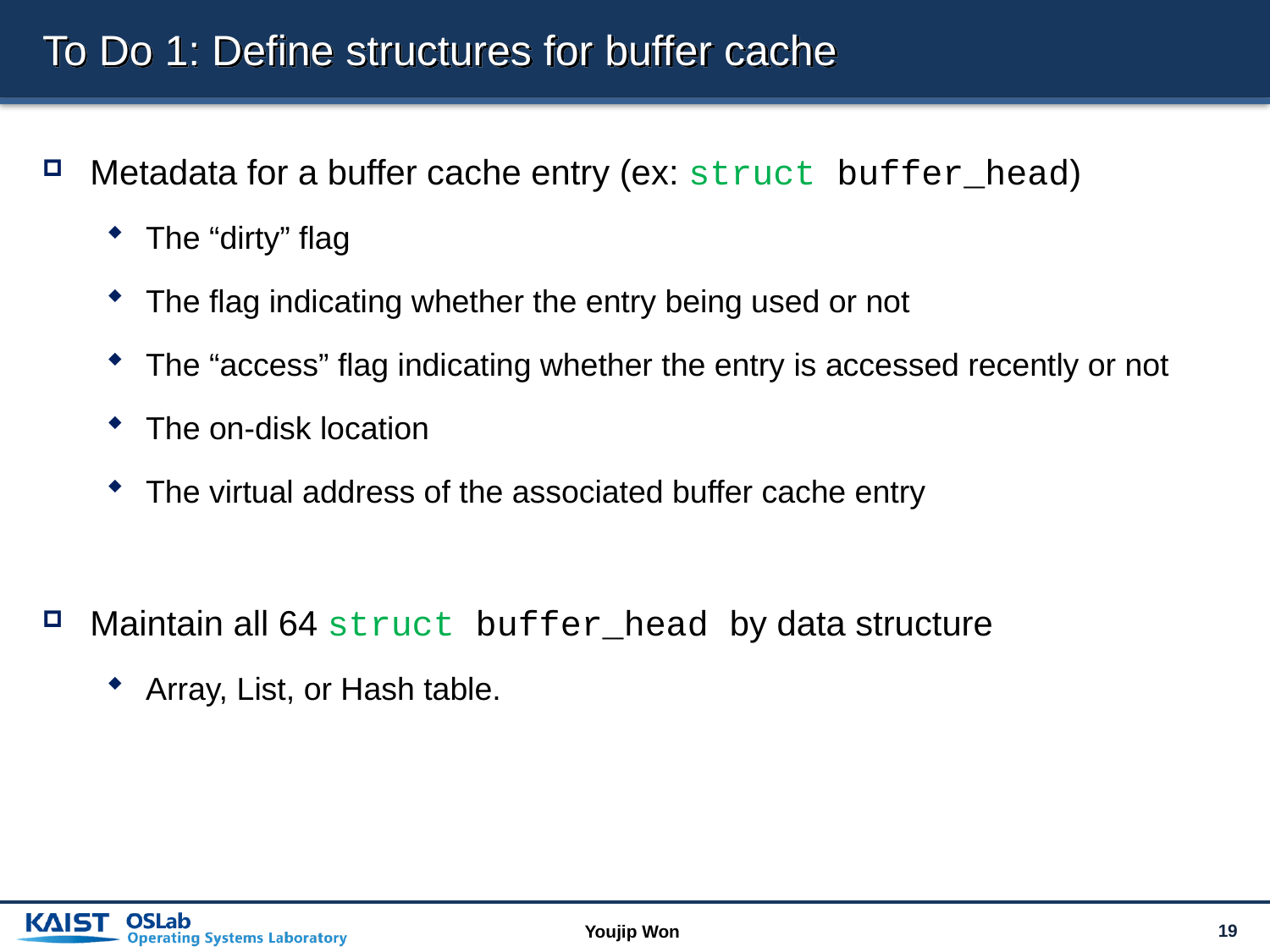

# To Do 1: Define structures for buffer cache
Metadata for a buffer cache entry (ex: struct buffer_head)
The “dirty” flag
The flag indicating whether the entry being used or not
The “access” flag indicating whether the entry is accessed recently or not
The on-disk location
The virtual address of the associated buffer cache entry

Maintain all 64 struct buffer_head by data structure
Array, List, or Hash table.
Youjip Won
19